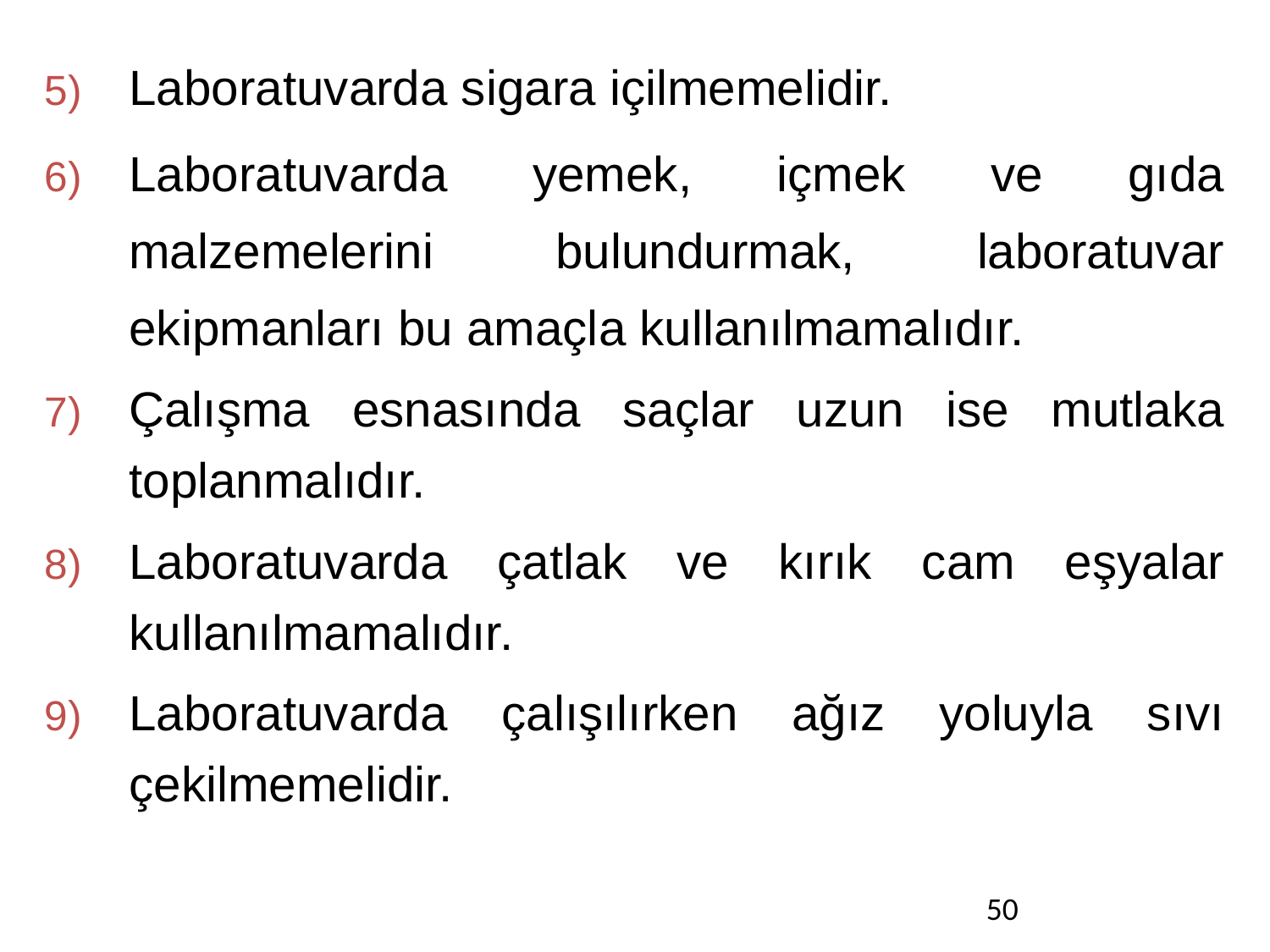

Laboratuvarda sigara içilmemelidir.
Laboratuvarda yemek, içmek ve gıda malzemelerini bulundurmak, laboratuvar ekipmanları bu amaçla kullanılmamalıdır.
Çalışma esnasında saçlar uzun ise mutlaka toplanmalıdır.
Laboratuvarda çatlak ve kırık cam eşyalar kullanılmamalıdır.
Laboratuvarda çalışılırken ağız yoluyla sıvı çekilmemelidir.

50